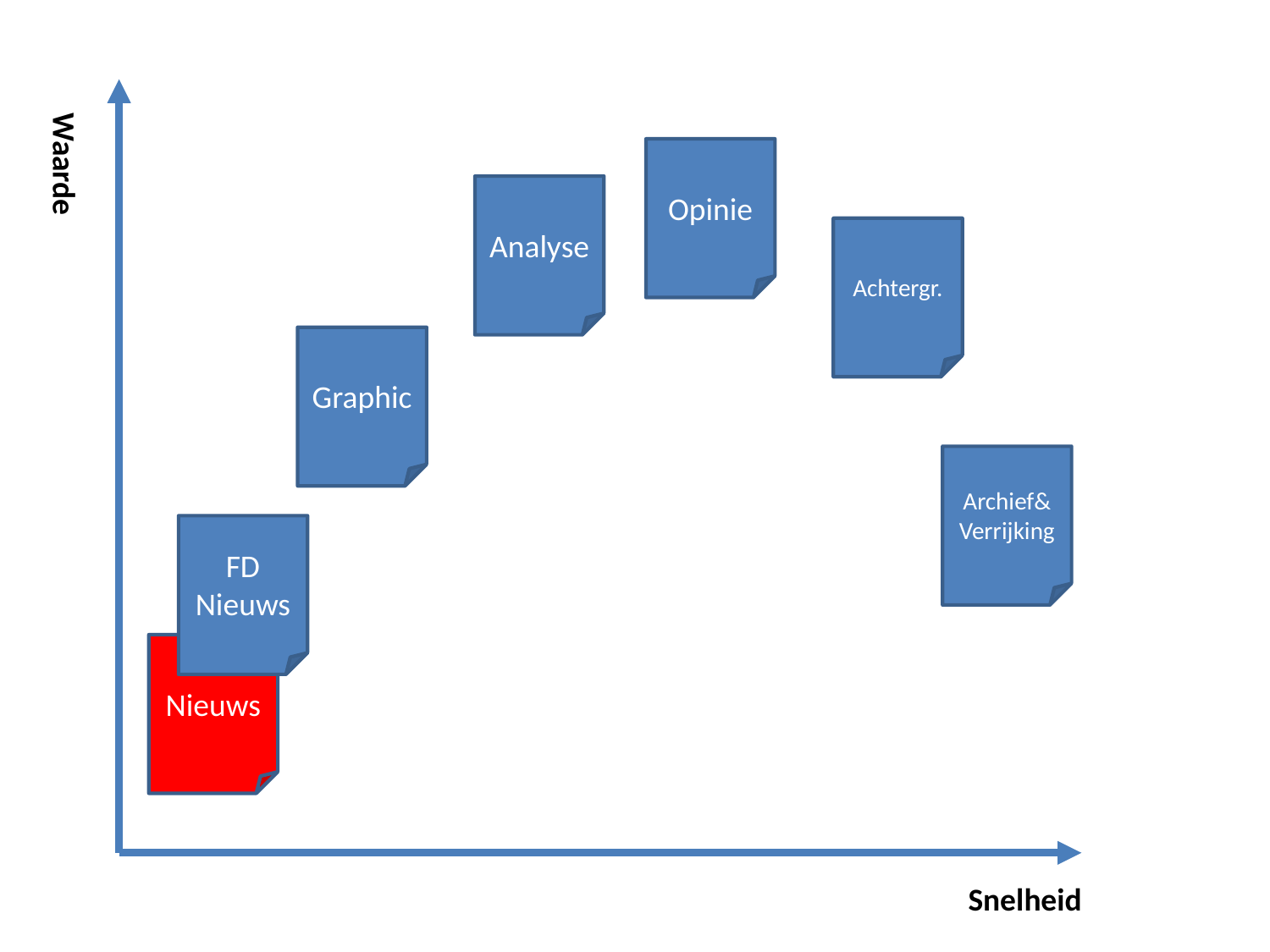

Opinie
Waarde
Analyse
Achtergr.
Graphic
Archief&
Verrijking
FD
Nieuws
Nieuws
Snelheid